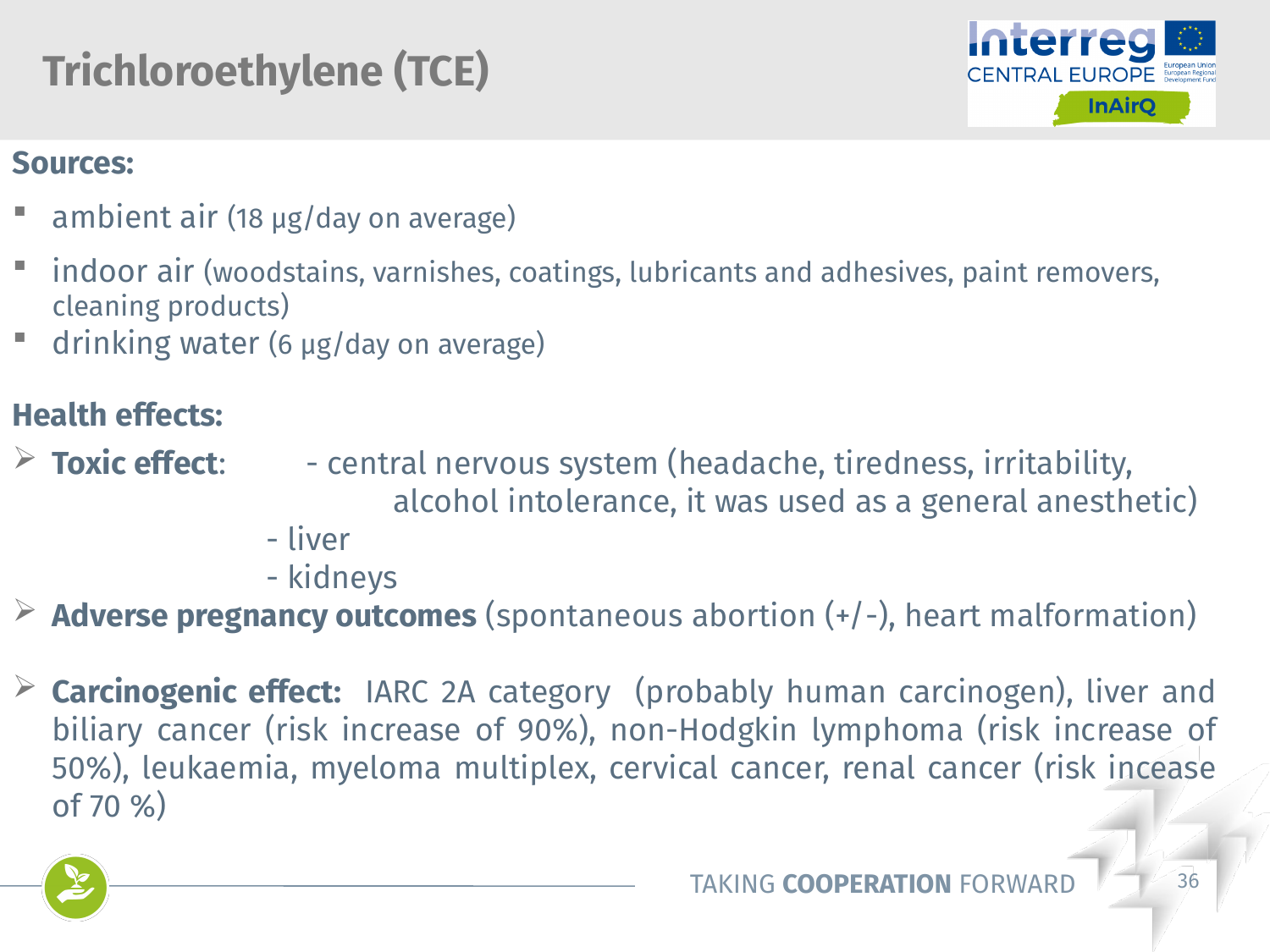

Trichloroethylene (TCE)
Sources:
ambient air (18 µg/day on average)
indoor air (woodstains, varnishes, coatings, lubricants and adhesives, paint removers, cleaning products)
drinking water (6 µg/day on average)

Health effects:
Toxic effect:  	- central nervous system (headache, tiredness, irritability,
			alcohol intolerance, it was used as a general anesthetic)
		- liver
		- kidneys
Adverse pregnancy outcomes (spontaneous abortion (+/-), heart malformation)

Carcinogenic effect:  IARC 2A category  (probably human carcinogen), liver and biliary cancer (risk increase of 90%), non-Hodgkin lymphoma (risk increase of 50%), leukaemia, myeloma multiplex, cervical cancer, renal cancer (risk incease of 70 %)